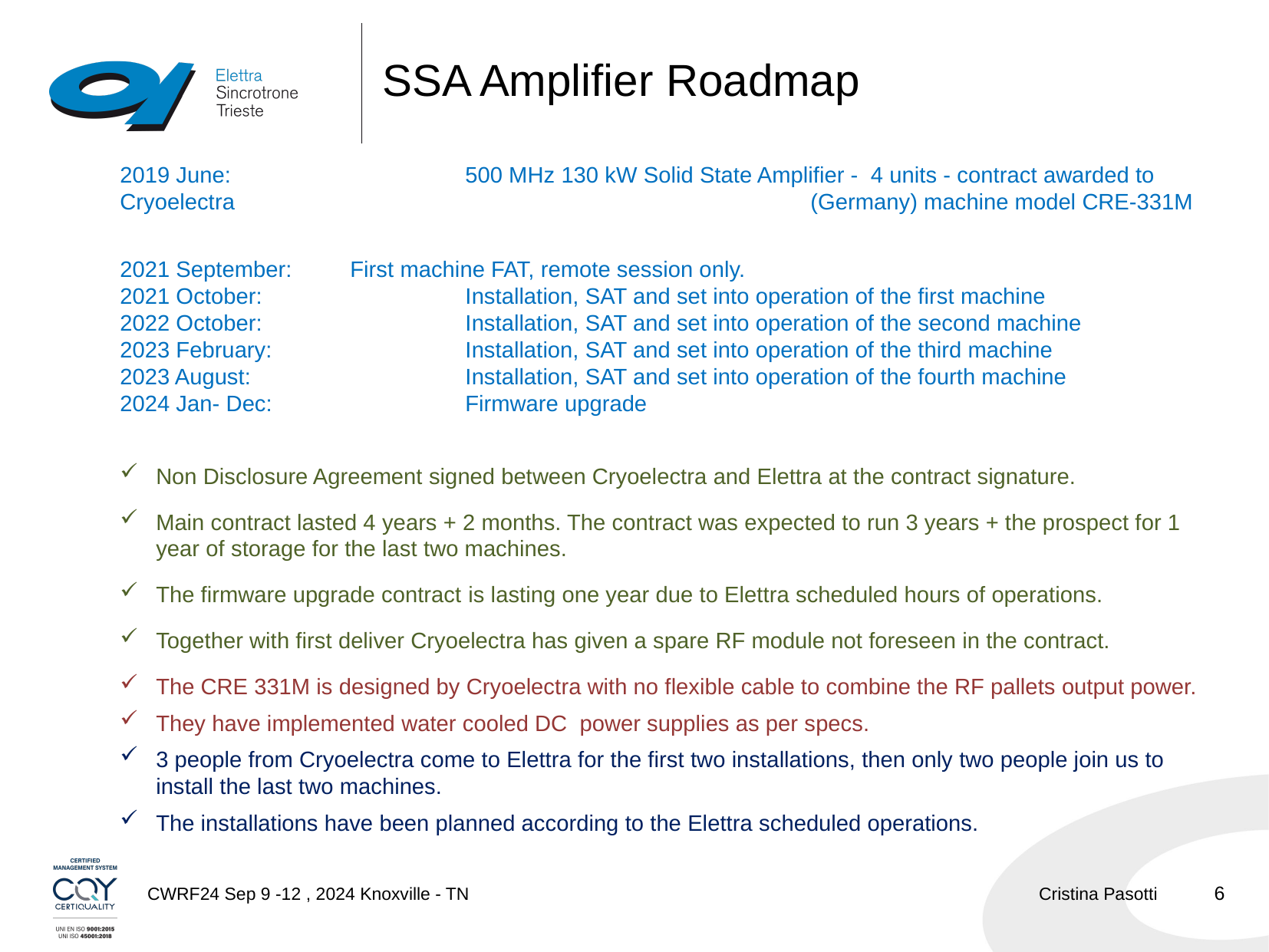

# SSA Amplifier Roadmap
2019 June: 		500 MHz 130 kW Solid State Amplifier -  4 units - contract awarded to Cryoelectra 					(Germany) machine model CRE-331M

2021 September: 	First machine FAT, remote session only.
2021 October: 		Installation, SAT and set into operation of the first machine
2022 October: 		Installation, SAT and set into operation of the second machine
2023 February: 		Installation, SAT and set into operation of the third machine
2023 August:		Installation, SAT and set into operation of the fourth machine
2024 Jan- Dec:		Firmware upgrade

Non Disclosure Agreement signed between Cryoelectra and Elettra at the contract signature.
Main contract lasted 4 years + 2 months. The contract was expected to run 3 years + the prospect for 1 year of storage for the last two machines.
The firmware upgrade contract is lasting one year due to Elettra scheduled hours of operations.
Together with first deliver Cryoelectra has given a spare RF module not foreseen in the contract.
The CRE 331M is designed by Cryoelectra with no flexible cable to combine the RF pallets output power.
They have implemented water cooled DC  power supplies as per specs.
3 people from Cryoelectra come to Elettra for the first two installations, then only two people join us to install the last two machines.
The installations have been planned according to the Elettra scheduled operations.
6